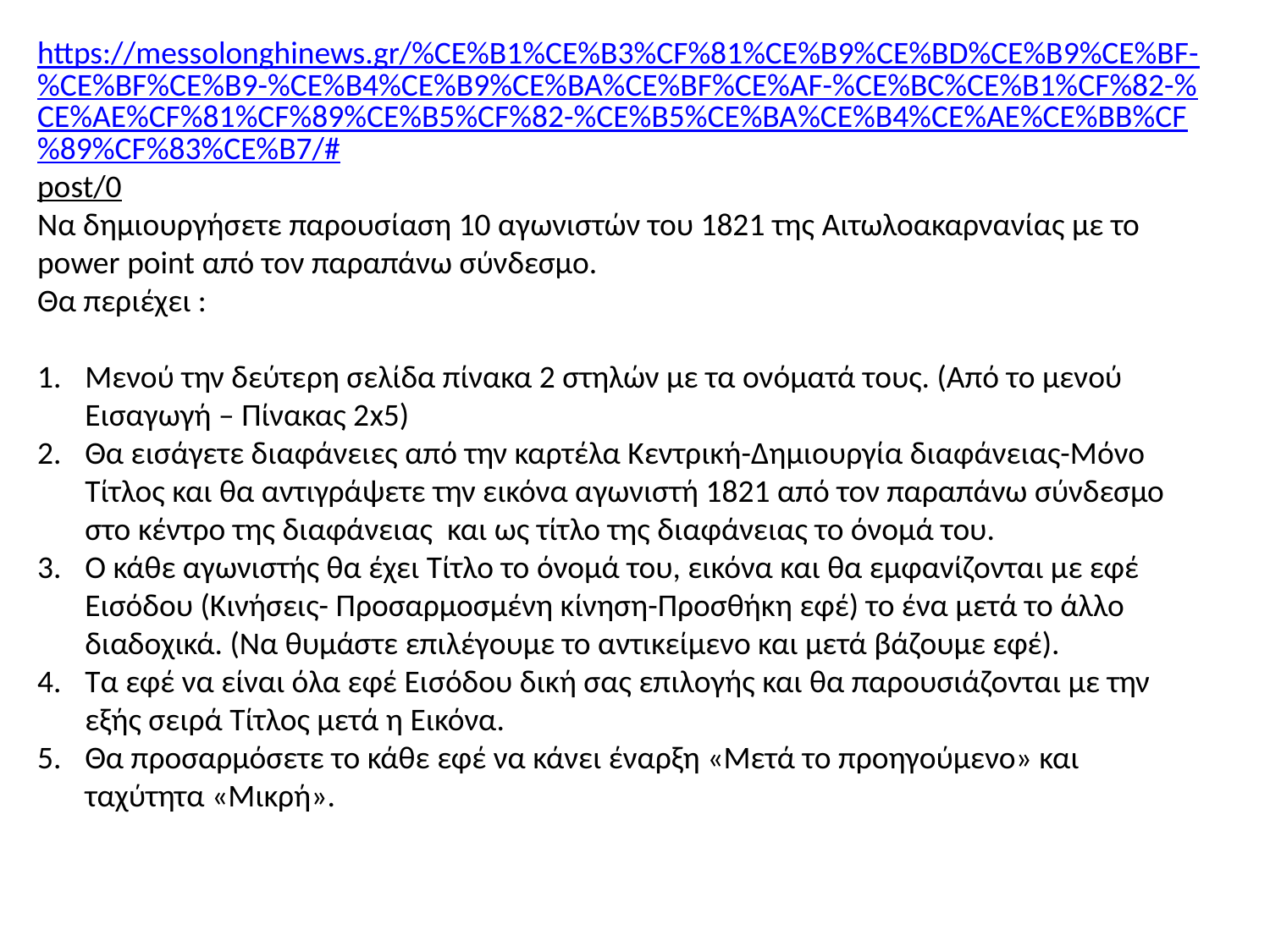

https://messolonghinews.gr/%CE%B1%CE%B3%CF%81%CE%B9%CE%BD%CE%B9%CE%BF-%CE%BF%CE%B9-%CE%B4%CE%B9%CE%BA%CE%BF%CE%AF-%CE%BC%CE%B1%CF%82-%CE%AE%CF%81%CF%89%CE%B5%CF%82-%CE%B5%CE%BA%CE%B4%CE%AE%CE%BB%CF%89%CF%83%CE%B7/#post/0
Να δημιουργήσετε παρουσίαση 10 αγωνιστών του 1821 της Αιτωλοακαρνανίας με το power point από τον παραπάνω σύνδεσμο.
Θα περιέχει :

Μενού την δεύτερη σελίδα πίνακα 2 στηλών με τα ονόματά τους. (Από το μενού Εισαγωγή – Πίνακας 2x5)
Θα εισάγετε διαφάνειες από την καρτέλα Κεντρική-Δημιουργία διαφάνειας-Μόνο Τίτλος και θα αντιγράψετε την εικόνα αγωνιστή 1821 από τον παραπάνω σύνδεσμο στο κέντρο της διαφάνειας  και ως τίτλο της διαφάνειας το όνομά του.
Ο κάθε αγωνιστής θα έχει Τίτλο το όνομά του, εικόνα και θα εμφανίζονται με εφέ Εισόδου (Κινήσεις- Προσαρμοσμένη κίνηση-Προσθήκη εφέ) το ένα μετά το άλλο διαδοχικά. (Να θυμάστε επιλέγουμε το αντικείμενο και μετά βάζουμε εφέ).
Τα εφέ να είναι όλα εφέ Εισόδου δική σας επιλογής και θα παρουσιάζονται με την εξής σειρά Τίτλος μετά η Εικόνα.
Θα προσαρμόσετε το κάθε εφέ να κάνει έναρξη «Μετά το προηγούμενο» και ταχύτητα «Μικρή».